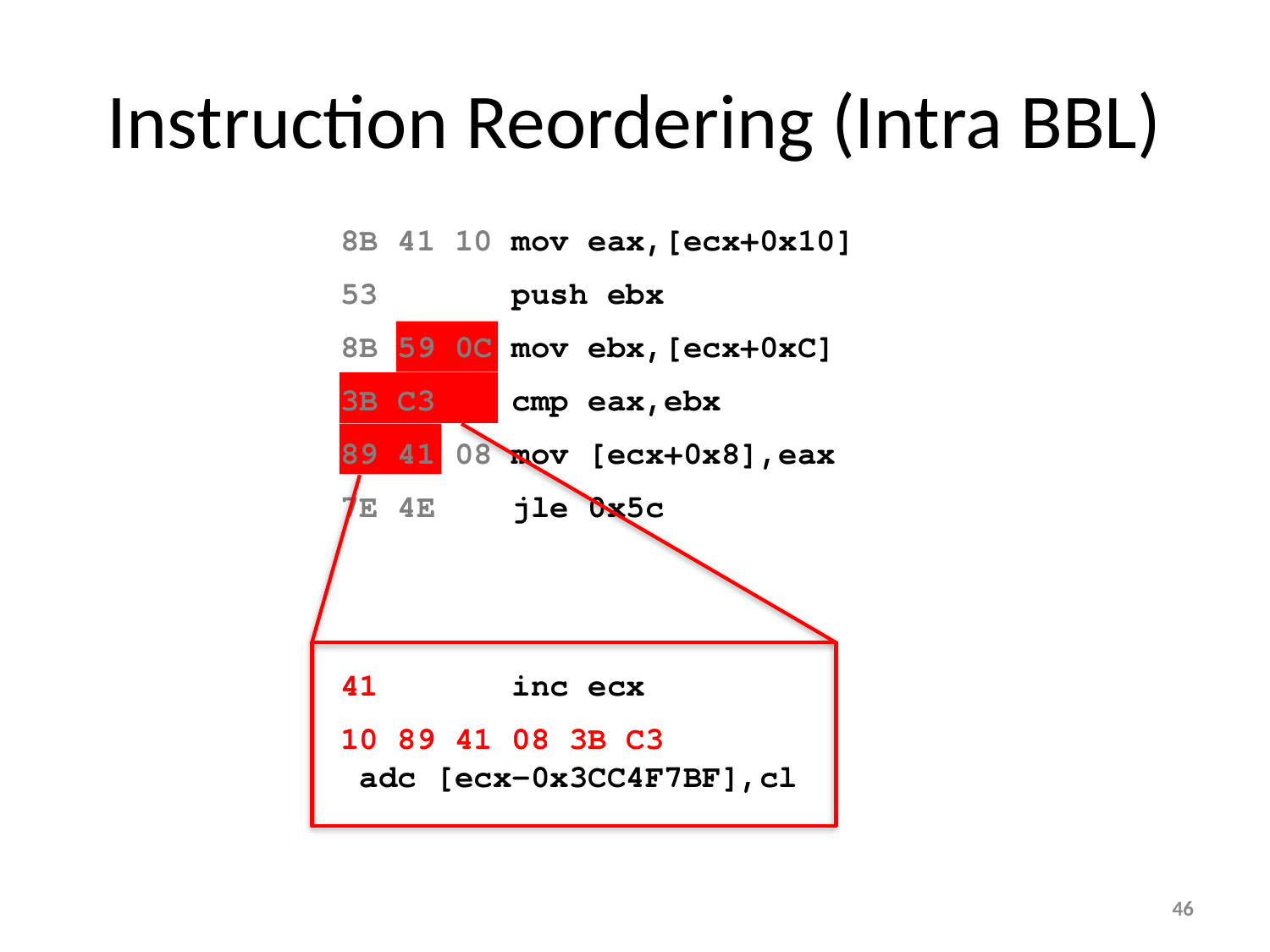

# Instruction Reordering (Intra BBL)
8B 41 10 mov eax,[ecx+0x10]
53       push ebx
8B 59 0C mov ebx,[ecx+0xC]

3B C3    cmp eax,ebx

41       inc ecx
10 89 41 08 3B C3
 adc [ecx-0x3CC4F7BF],cl
89 41 08 mov [ecx+0x8],eax
7E 4E    jle 0x5c
46